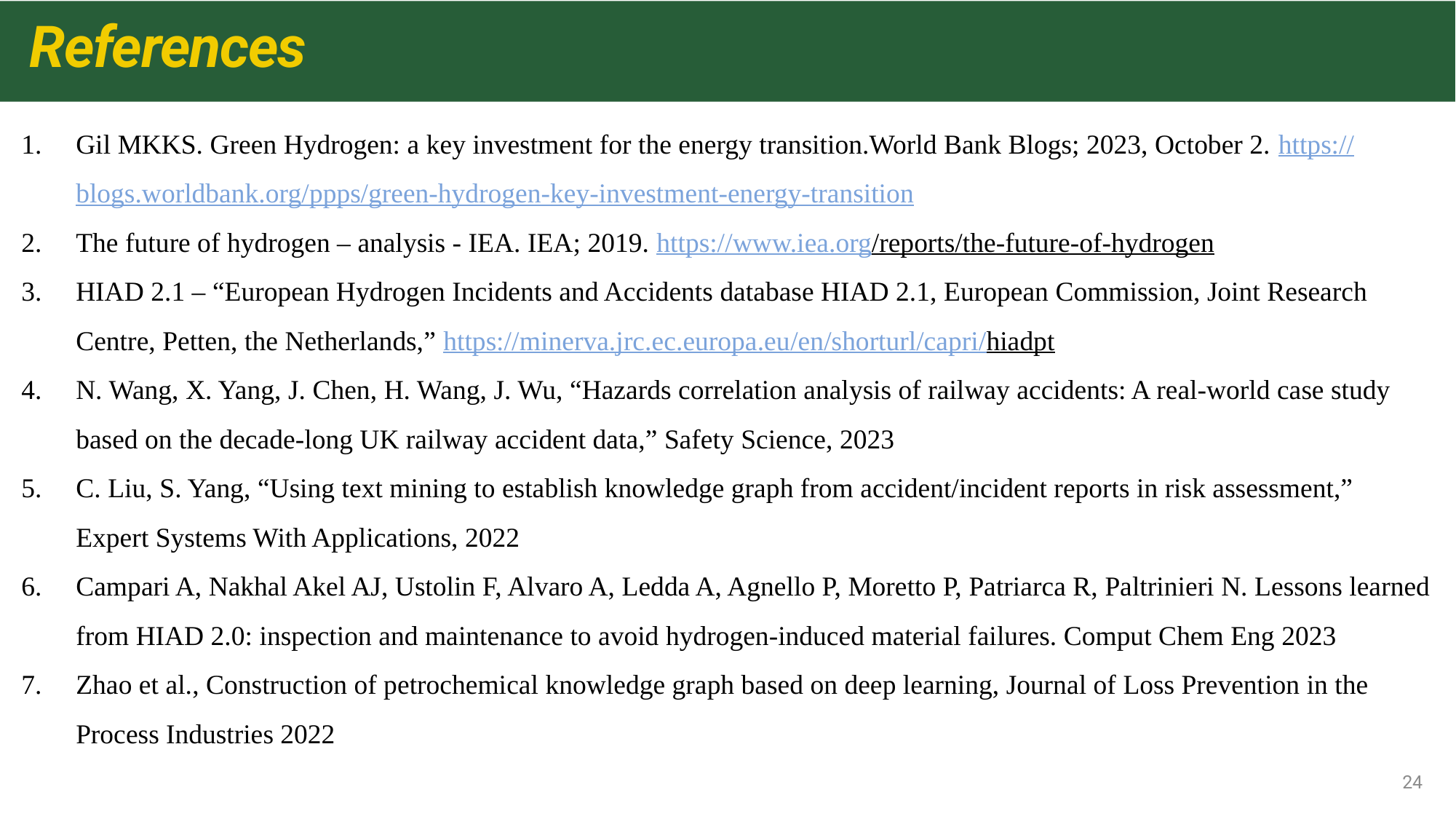

# References
Gil MKKS. Green Hydrogen: a key investment for the energy transition.World Bank Blogs; 2023, October 2. https://blogs.worldbank.org/ppps/green-hydrogen-key-investment-energy-transition
The future of hydrogen – analysis - IEA. IEA; 2019. https://www.iea.org/reports/the-future-of-hydrogen
HIAD 2.1 – “European Hydrogen Incidents and Accidents database HIAD 2.1, European Commission, Joint Research Centre, Petten, the Netherlands,” https://minerva.jrc.ec.europa.eu/en/shorturl/capri/hiadpt
N. Wang, X. Yang, J. Chen, H. Wang, J. Wu, “Hazards correlation analysis of railway accidents: A real-world case study based on the decade-long UK railway accident data,” Safety Science, 2023
C. Liu, S. Yang, “Using text mining to establish knowledge graph from accident/incident reports in risk assessment,” Expert Systems With Applications, 2022
Campari A, Nakhal Akel AJ, Ustolin F, Alvaro A, Ledda A, Agnello P, Moretto P, Patriarca R, Paltrinieri N. Lessons learned from HIAD 2.0: inspection and maintenance to avoid hydrogen-induced material failures. Comput Chem Eng 2023
Zhao et al., Construction of petrochemical knowledge graph based on deep learning, Journal of Loss Prevention in the Process Industries 2022
24